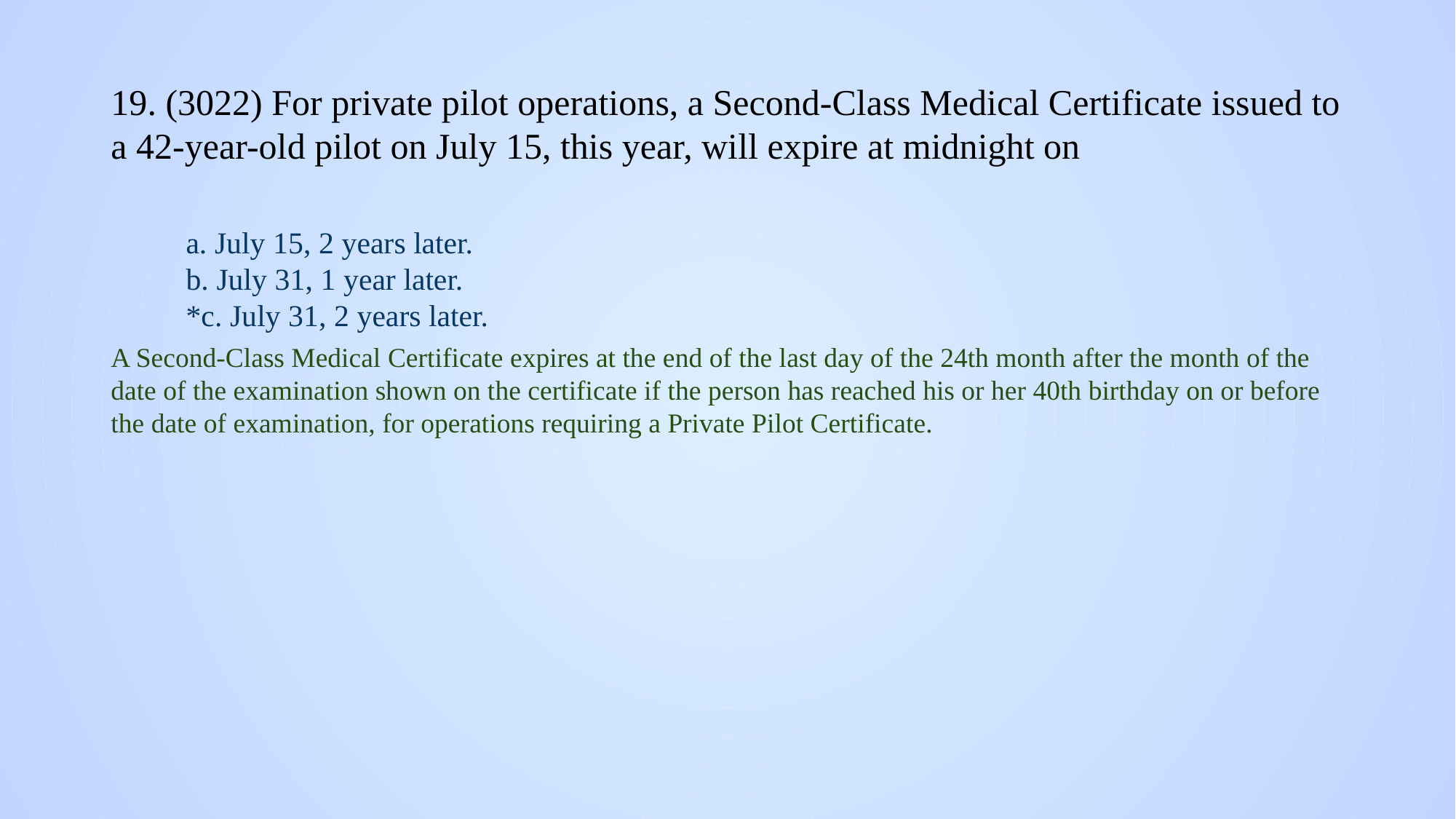

# 19. (3022) For private pilot operations, a Second-Class Medical Certificate issued to a 42-year-old pilot on July 15, this year, will expire at midnight on
a. July 15, 2 years later.
b. July 31, 1 year later.
*c. July 31, 2 years later.
A Second-Class Medical Certificate expires at the end of the last day of the 24th month after the month of the date of the examination shown on the certificate if the person has reached his or her 40th birthday on or before the date of examination, for operations requiring a Private Pilot Certificate.